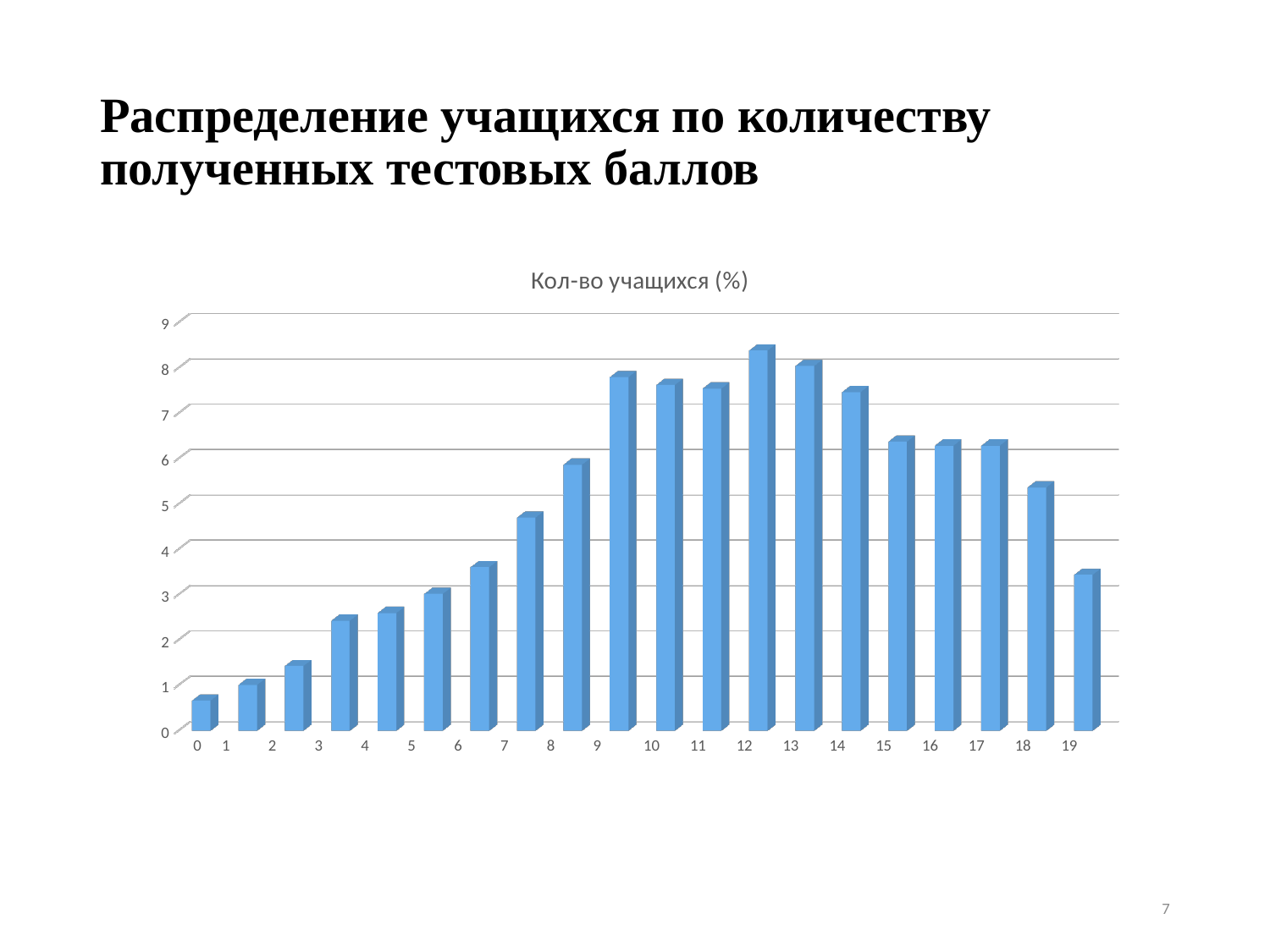

# Распределение учащихся по количеству полученных тестовых баллов

[unsupported chart]

7